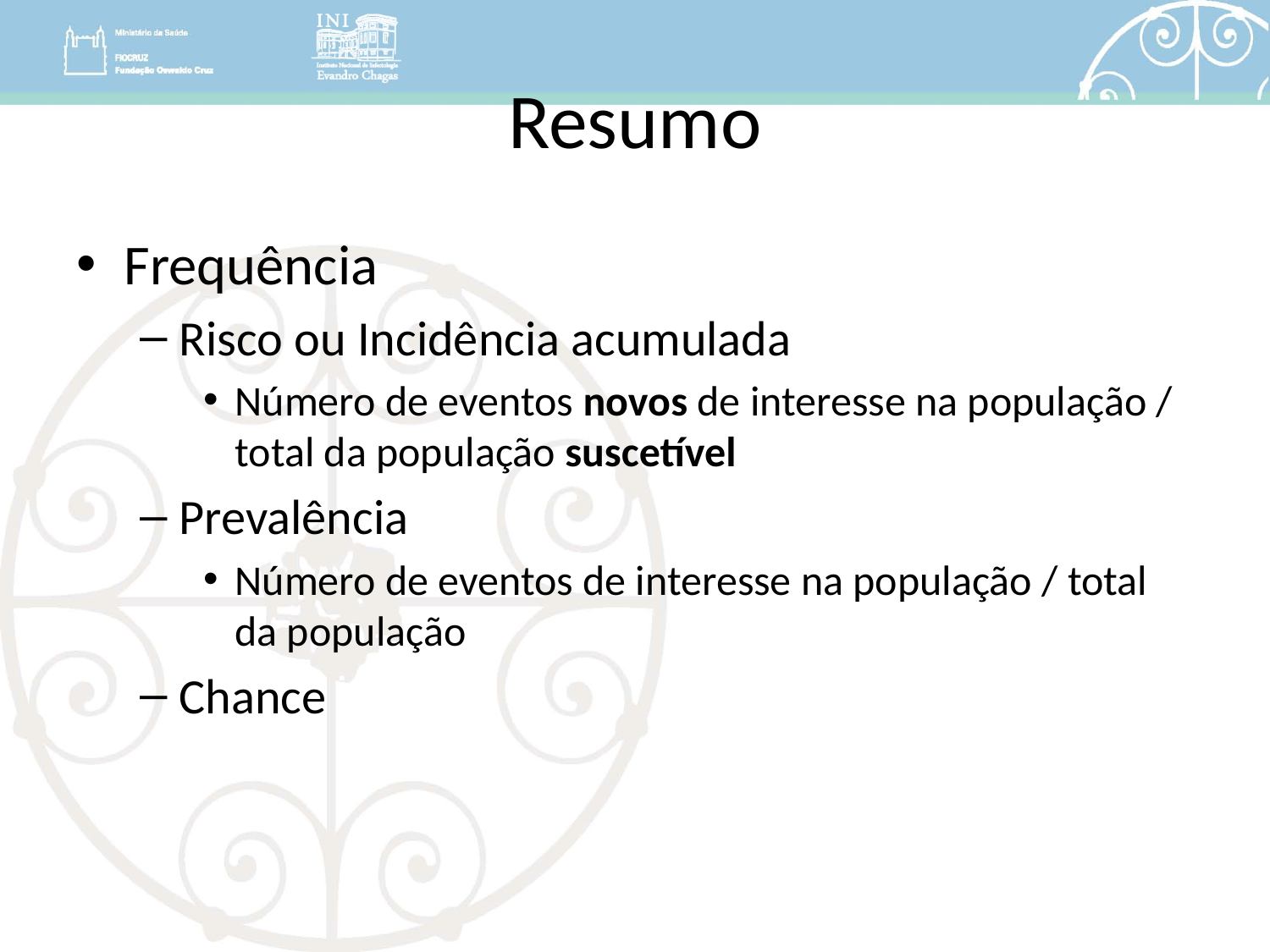

# Resumo
Frequência
Risco ou Incidência acumulada
Número de eventos novos de interesse na população / total da população suscetível
Prevalência
Número de eventos de interesse na população / total da população
Chance